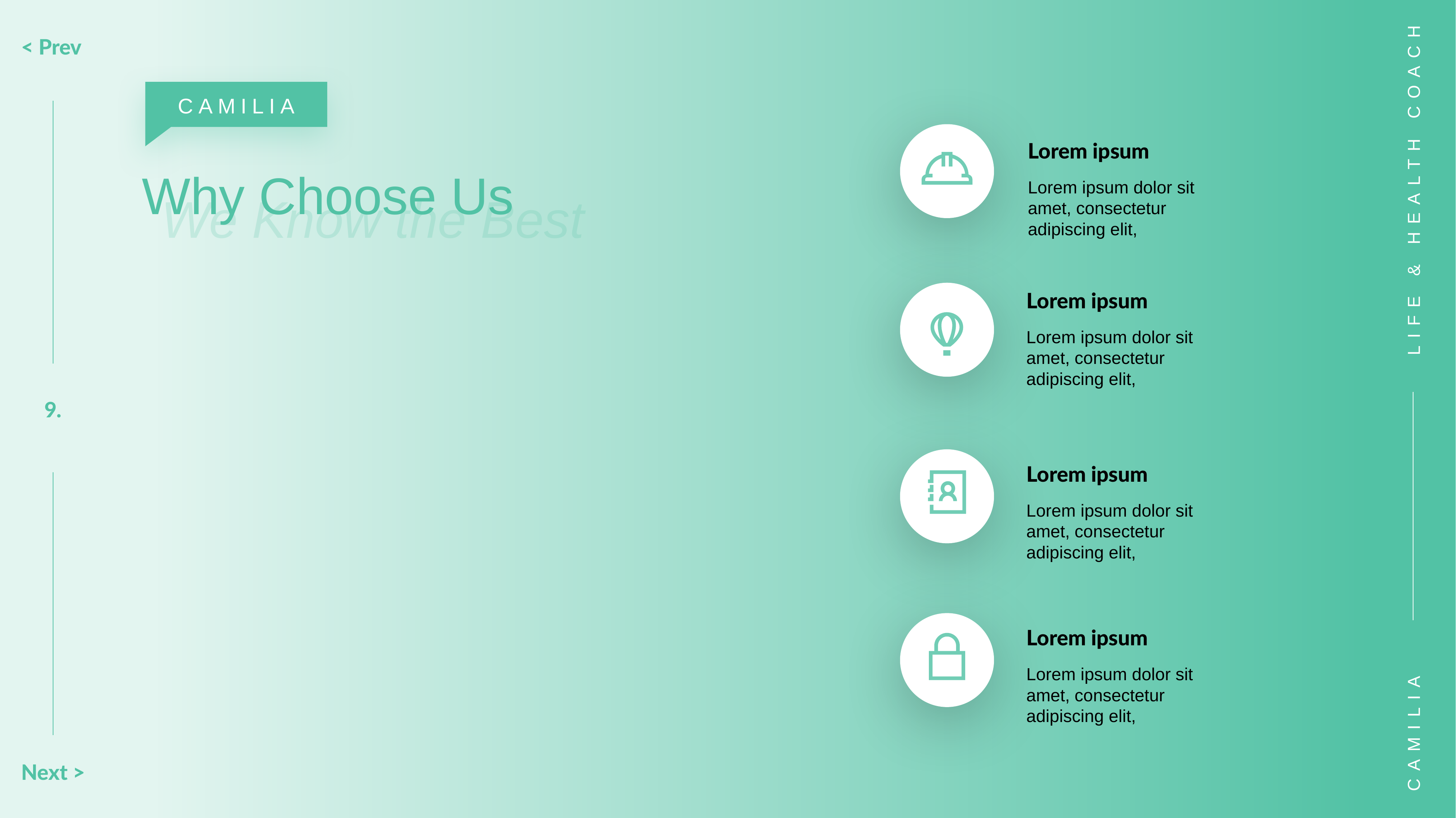

< Prev
CAMILIA

Lorem ipsum

Why Choose Us
LIFE & HEALTH COACH
We Know the Best
Lorem ipsum dolor sit amet, consectetur adipiscing elit,

Lorem ipsum

Lorem ipsum dolor sit amet, consectetur adipiscing elit,

9.

Lorem ipsum

Lorem ipsum dolor sit amet, consectetur adipiscing elit,

Lorem ipsum

Lorem ipsum dolor sit amet, consectetur adipiscing elit,
CAMILIA
Next >